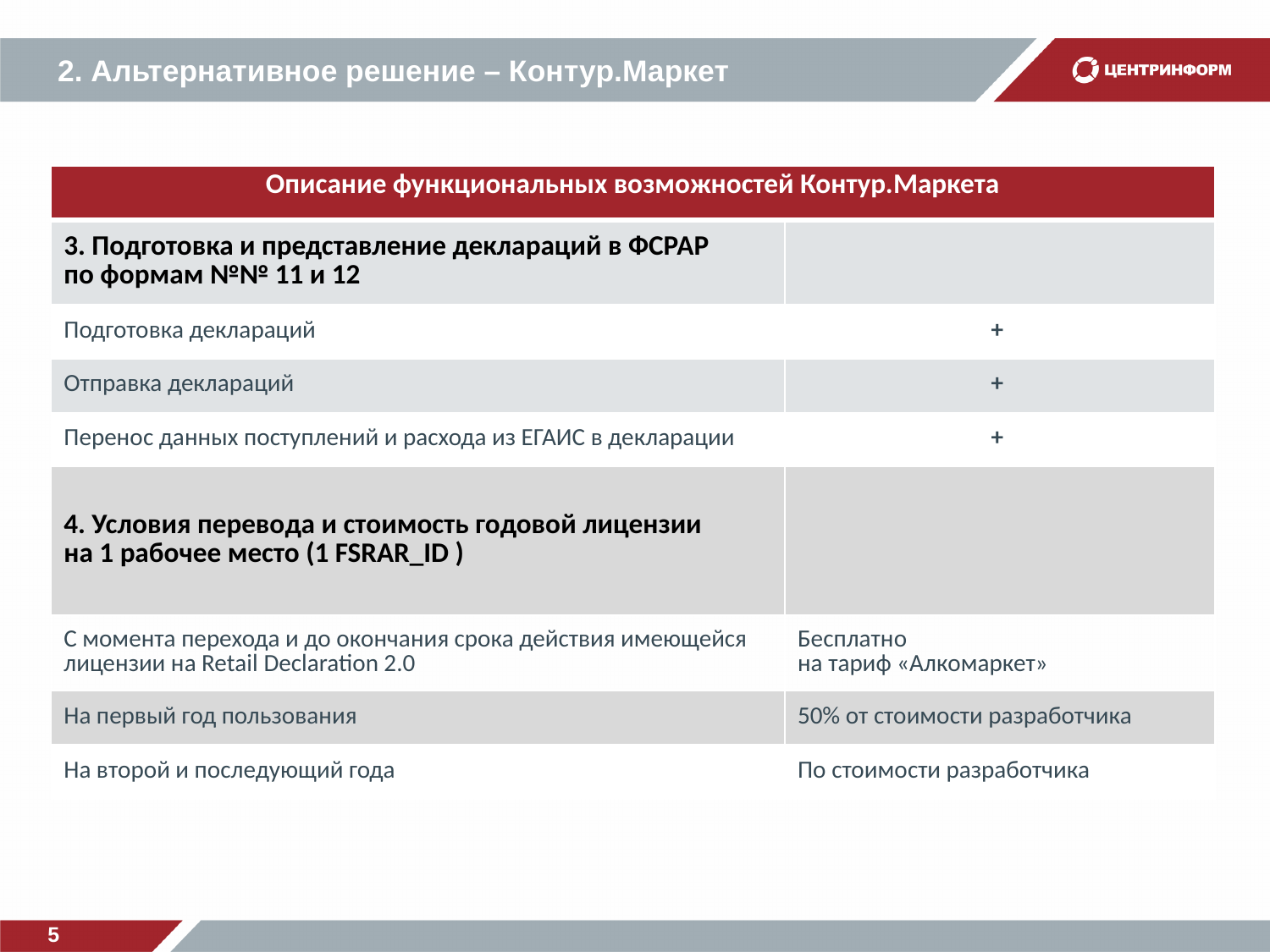

2. Альтернативное решение – Контур.Маркет
| Описание функциональных возможностей Контур.Маркета |  |
| --- | --- |
| 3. Подготовка и представление деклараций в ФСРАР по формам №№ 11 и 12 |  |
| Подготовка деклараций | + |
| Отправка деклараций | + |
| Перенос данных поступлений и расхода из ЕГАИС в декларации | + |
| 4. Условия перевода и стоимость годовой лицензии на 1 рабочее место (1 FSRAR\_ID ) |  |
| С момента перехода и до окончания срока действия имеющейся лицензии на Retail Declaration 2.0 | Бесплатно на тариф «Алкомаркет» |
| На первый год пользования | 50% от стоимости разработчика |
| На второй и последующий года | По стоимости разработчика |
5